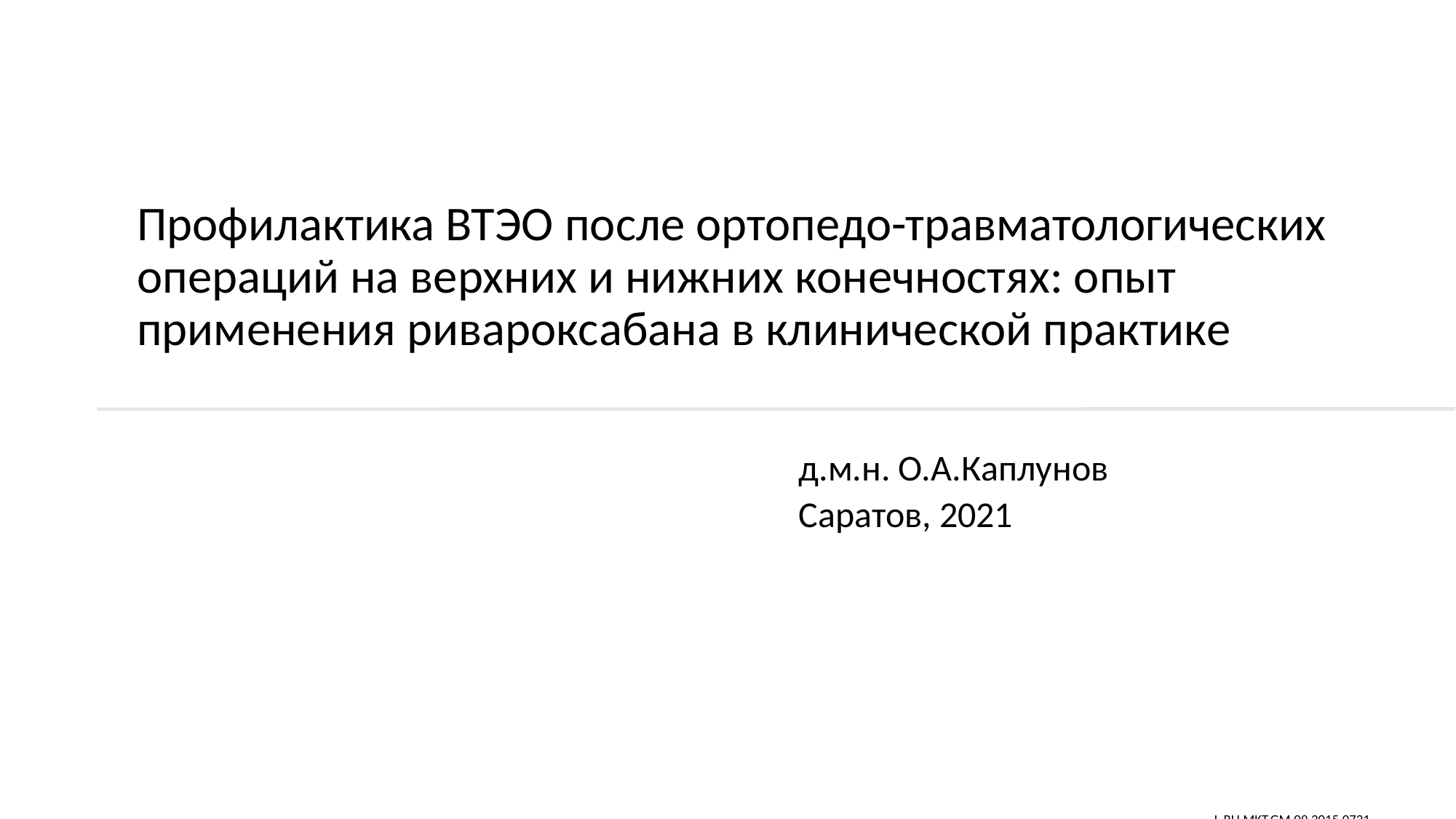

# Профилактика ВТЭО после ортопедо-травматологических операций на верхних и нижних конечностях: опыт применения ривароксабана в клинической практике
д.м.н. О.А.Каплунов
Саратов, 2021

L.RU.MKT.GM.09.2015.0721